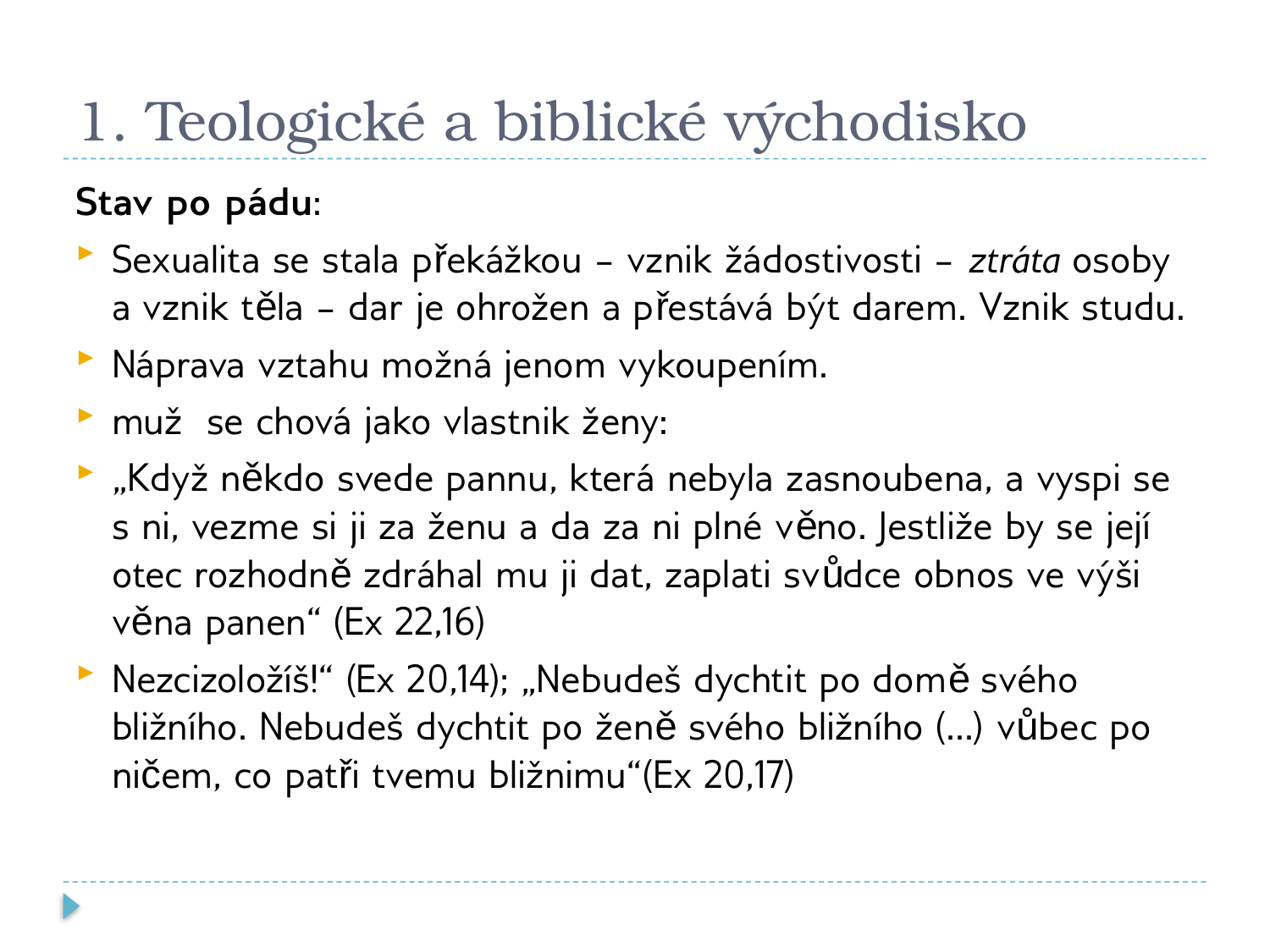

# 1. Teologické a biblické východisko
Stav po pádu:
Sexualita se stala překážkou – vznik žádostivosti – ztráta osoby a vznik těla – dar je ohrožen a přestává být darem. Vznik studu.
Náprava vztahu možná jenom vykoupením.
muž  se chová jako vlastnik ženy:
„Když někdo svede pannu, která nebyla zasnoubena, a vyspi se s ni, vezme si ji za ženu a da za ni plné věno. Jestliže by se její otec rozhodně zdráhal mu ji dat, zaplati svůdce obnos ve výši věna panen“ (Ex 22,16)
Nezcizoložíš!“ (Ex 20,14); „Nebudeš dychtit po domě svého bližního. Nebudeš dychtit po ženě svého bližního (...) vůbec po ničem, co patři tvemu bližnimu“(Ex 20,17)